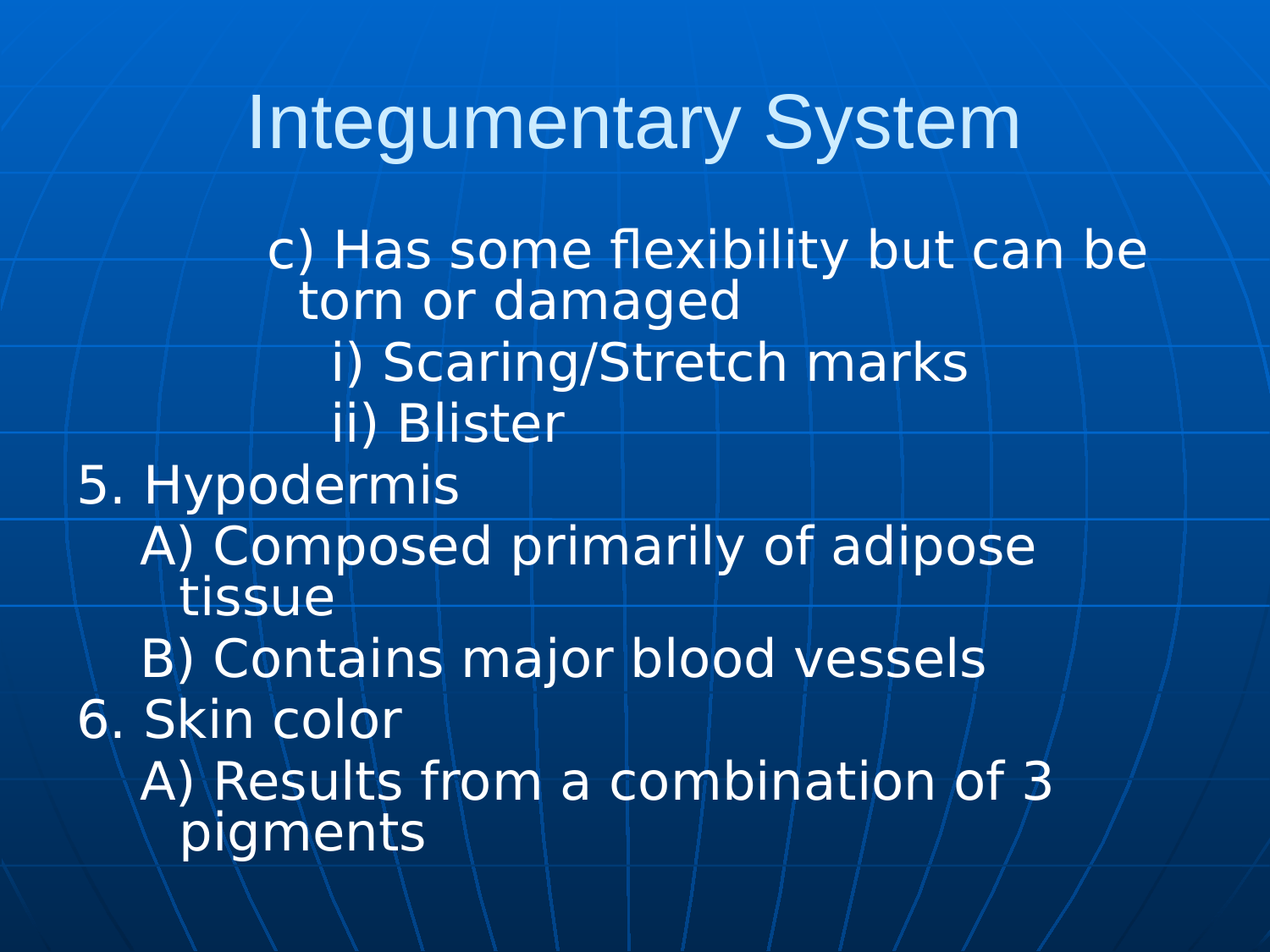

# Integumentary System
c) Has some flexibility but can be torn or damaged
i) Scaring/Stretch marks
ii) Blister
5. Hypodermis
A) Composed primarily of adipose tissue
B) Contains major blood vessels
6. Skin color
A) Results from a combination of 3 pigments